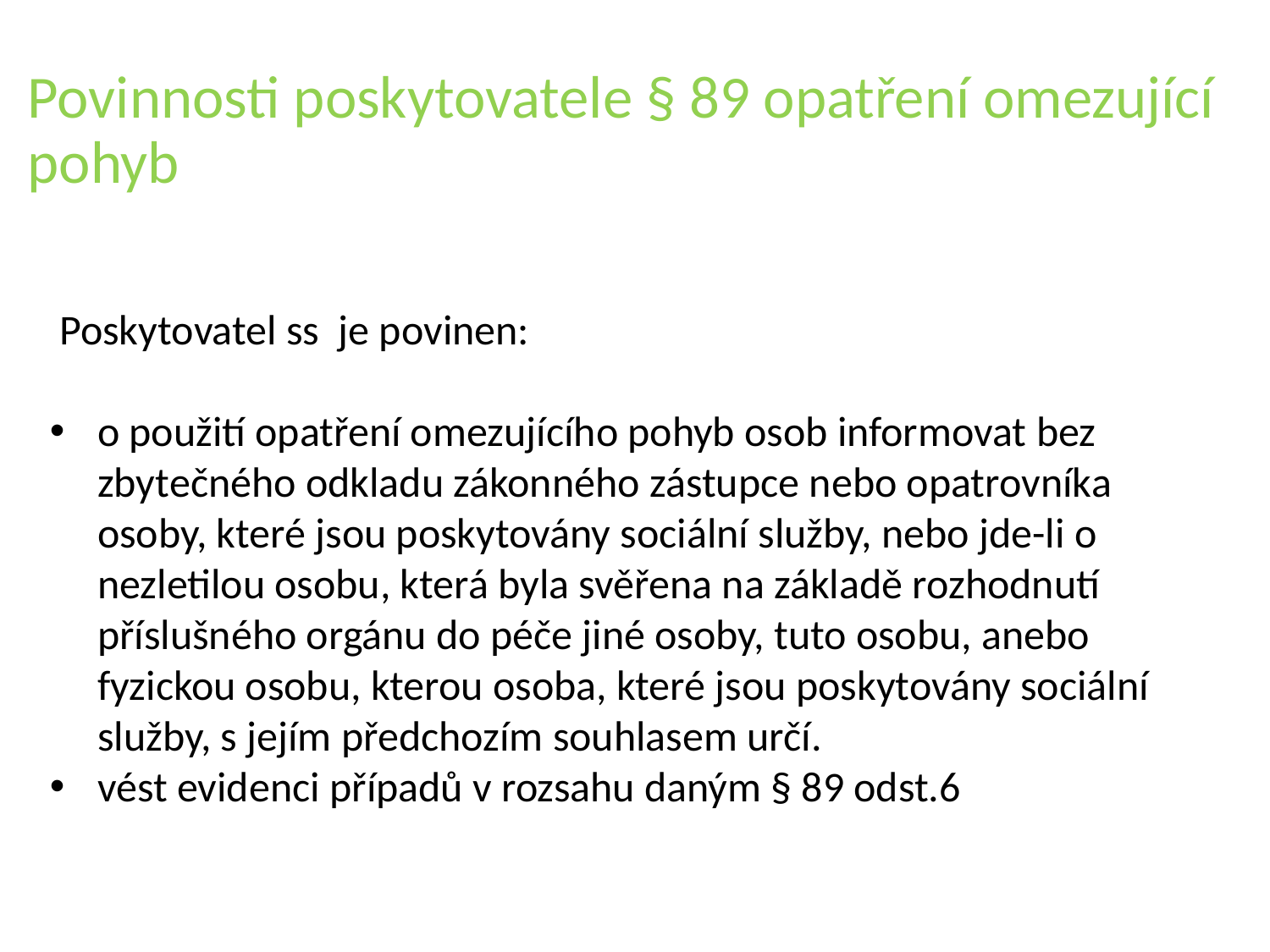

# Povinnosti poskytovatele § 89 opatření omezující pohyb

 Poskytovatel ss  je povinen:

o použití opatření omezujícího pohyb osob informovat bez zbytečného odkladu zákonného zástupce nebo opatrovníka osoby, které jsou poskytovány sociální služby, nebo jde-li o nezletilou osobu, která byla svěřena na základě rozhodnutí příslušného orgánu do péče jiné osoby, tuto osobu, anebo fyzickou osobu, kterou osoba, které jsou poskytovány sociální služby, s jejím předchozím souhlasem určí.
vést evidenci případů v rozsahu daným § 89 odst.6